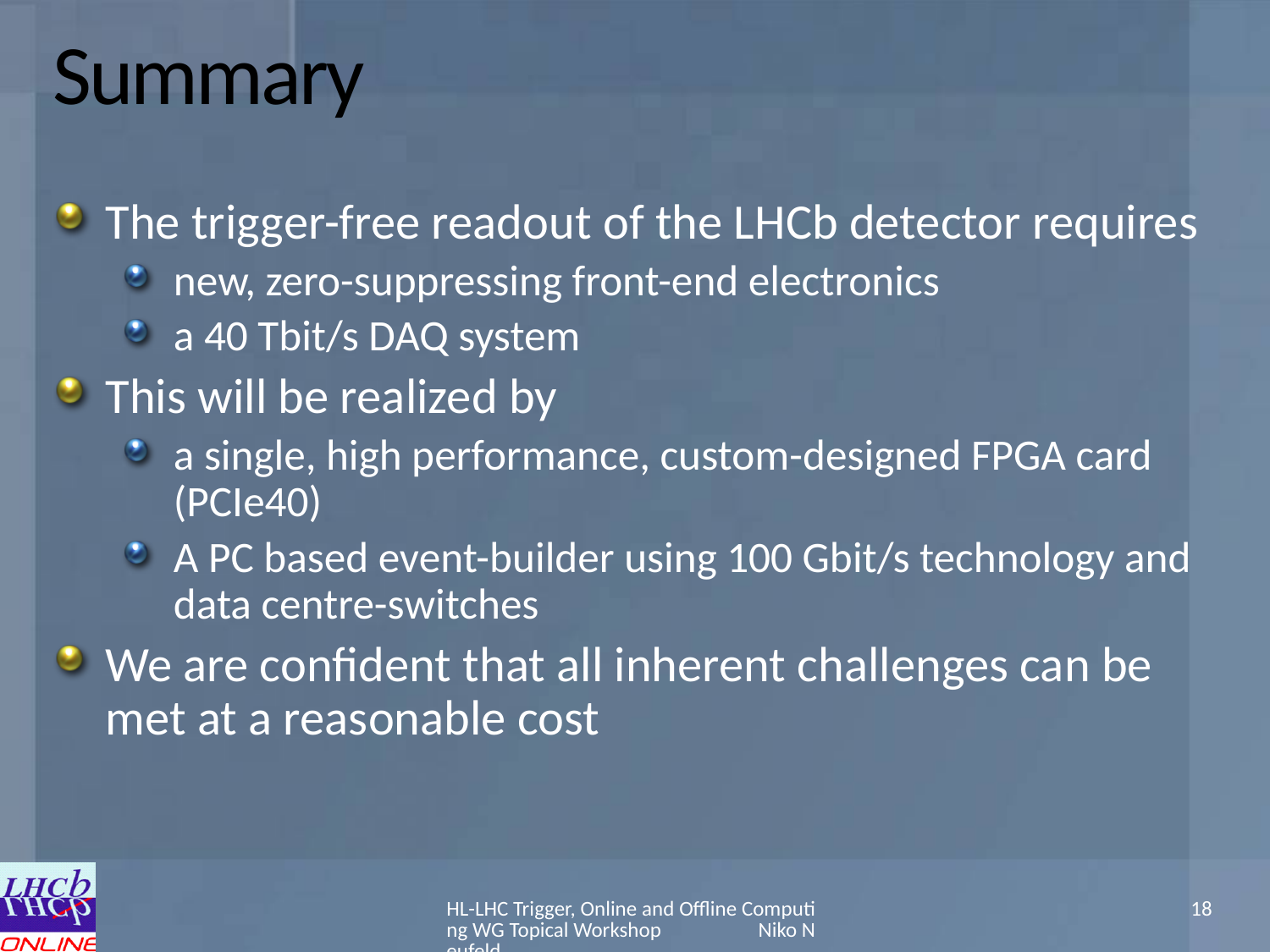

# Summary
The trigger-free readout of the LHCb detector requires
new, zero-suppressing front-end electronics
a 40 Tbit/s DAQ system
This will be realized by
a single, high performance, custom-designed FPGA card (PCIe40)
A PC based event-builder using 100 Gbit/s technology and data centre-switches
We are confident that all inherent challenges can be met at a reasonable cost

HL-LHC Trigger, Online and Offline Computing WG Topical Workshop                    Niko Neufeld
18